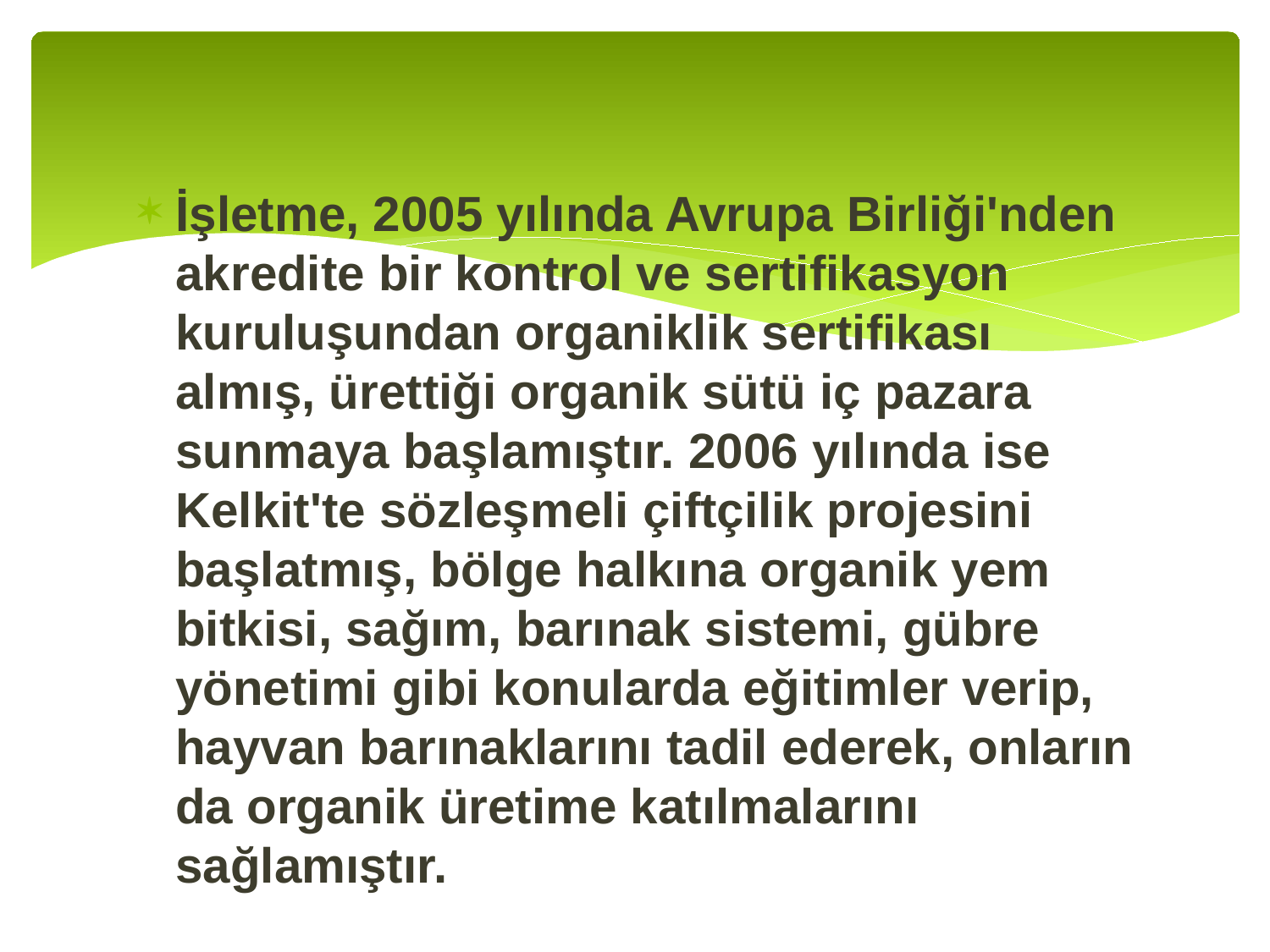

İşletme, 2005 yılında Avrupa Birliği'nden akredite bir kontrol ve sertifikasyon kuruluşundan organiklik sertifikası almış, ürettiği organik sütü iç pazara sunmaya başlamıştır. 2006 yılında ise Kelkit'te sözleşmeli çiftçilik projesini başlatmış, bölge halkına organik yem bitkisi, sağım, barınak sistemi, gübre yönetimi gibi konularda eğitimler verip, hayvan barınaklarını tadil ederek, onların da organik üretime katılmalarını sağlamıştır.